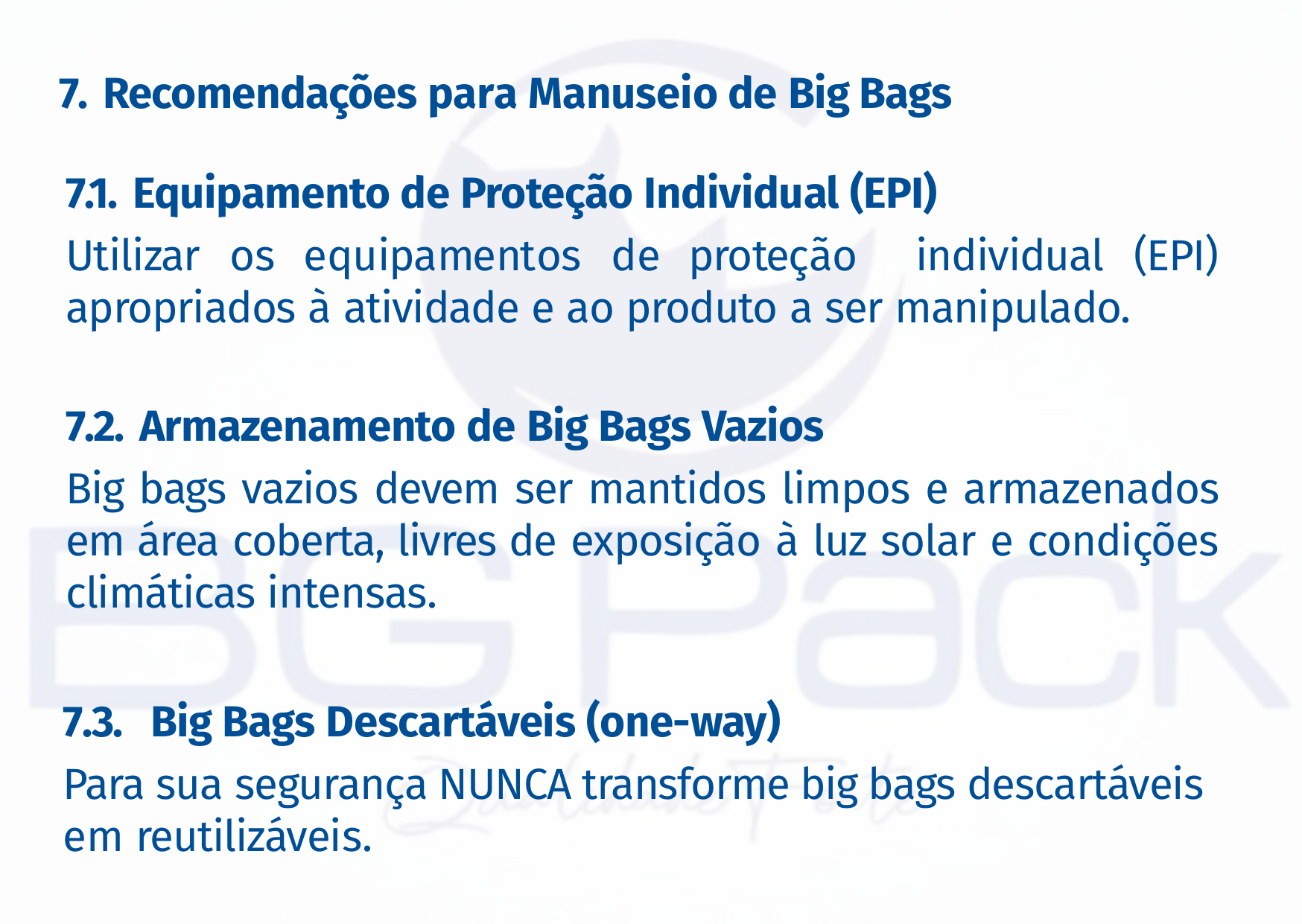

7.	Recomendações para Manuseio de Big Bags
7.1. Equipamento de Proteção Individual (EPI)
Utilizar os equipamentos de proteção  individual (EPI) apropriados à atividade e ao produto a ser manipulado.
7.2. Armazenamento de Big Bags Vazios
Big bags vazios devem ser mantidos limpos e armazenados em área coberta, livres de exposição à luz solar e condições climáticas intensas.
7.3.   Big Bags Descartáveis (one-way)
Para sua segurança NUNCA transforme big bags descartáveis  em reutilizáveis.